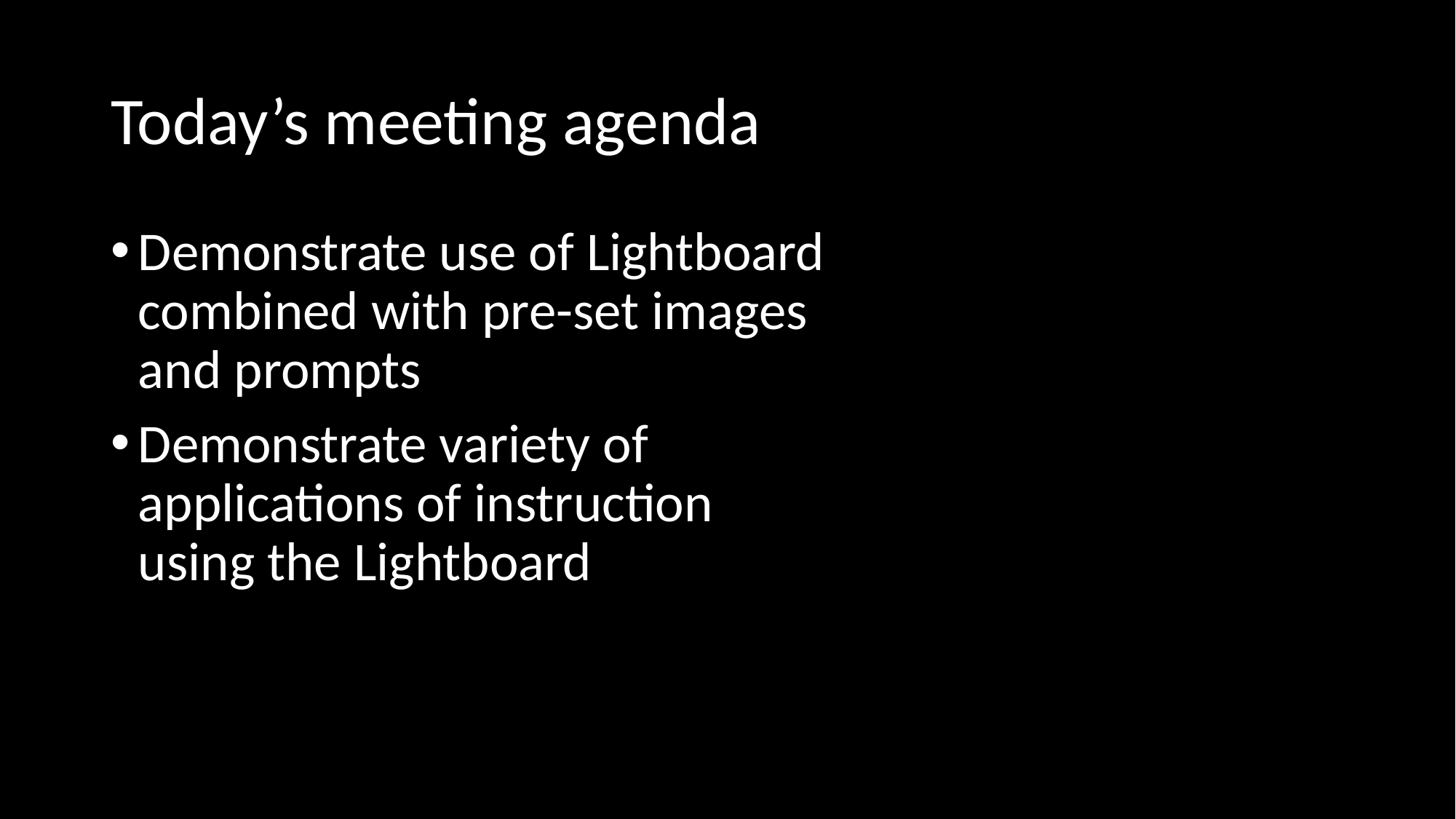

# Today’s meeting agenda
Demonstrate use of Lightboard combined with pre-set images and prompts
Demonstrate variety of applications of instruction using the Lightboard